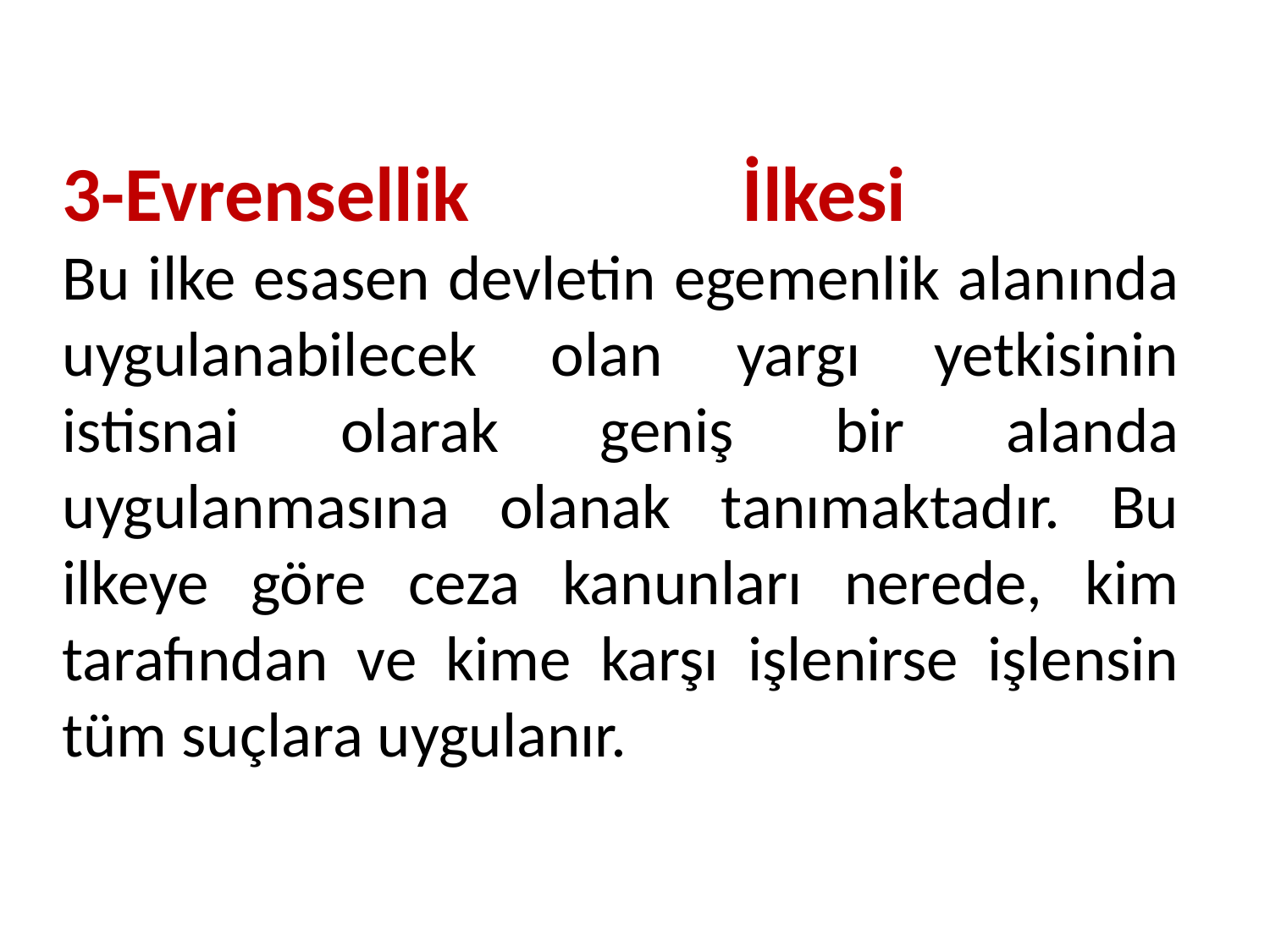

# 3-Evrensellik İlkesi Bu ilke esasen devletin egemenlik alanında uygulanabilecek olan yargı yetkisinin istisnai olarak geniş bir alanda uygulanmasına olanak tanımaktadır. Bu ilkeye göre ceza kanunları nerede, kim tarafından ve kime karşı işlenirse işlensin tüm suçlara uygulanır.